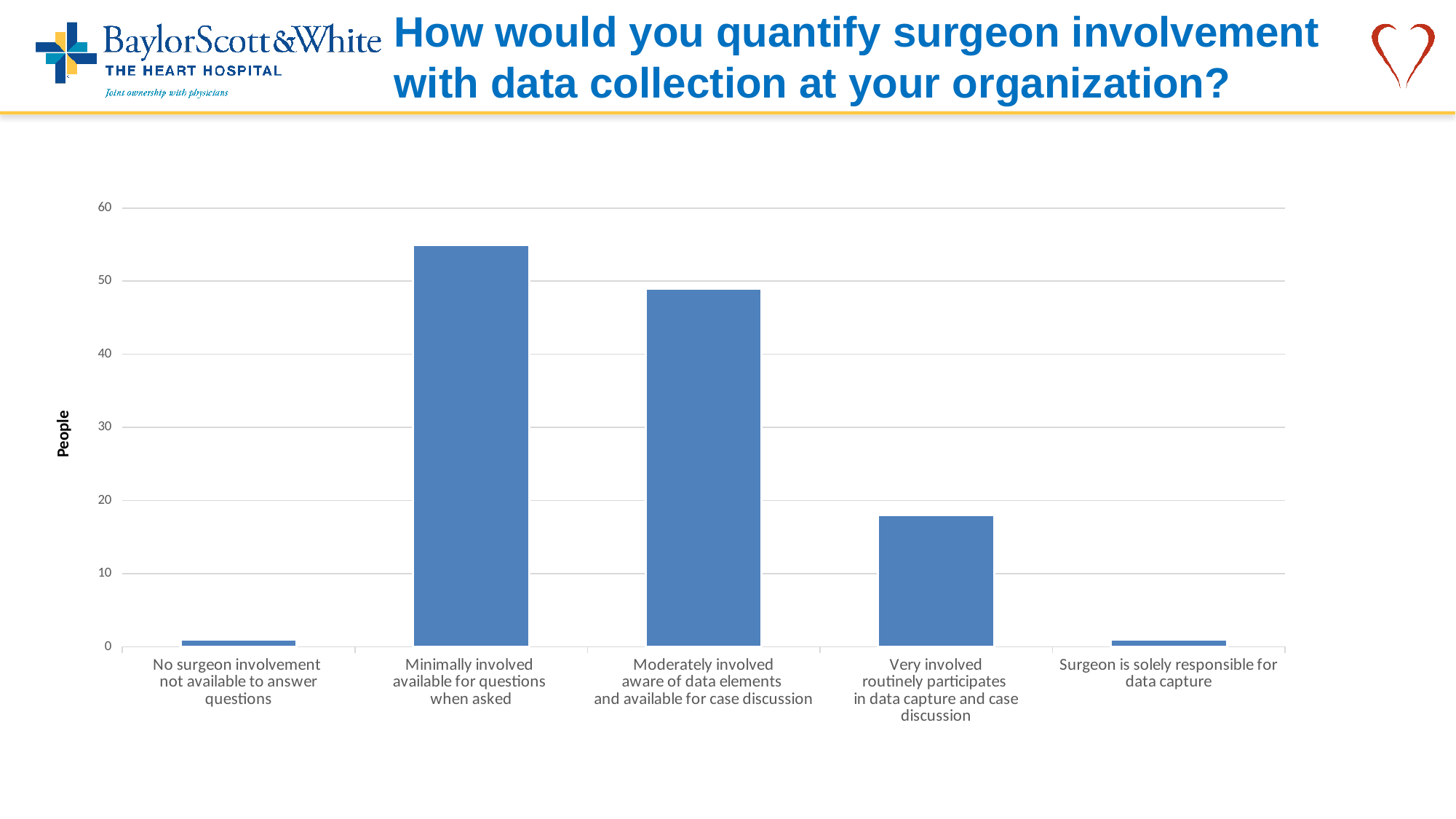

# How would you quantify surgeon involvement with data collection at your organization?

### Chart

| Category | Total |
|---|---|
| No surgeon involvement
not available to answer questions | 1.0 |
| Minimally involved
available for questions
when asked | 55.0 |
| Moderately involved
aware of data elements
and available for case discussion | 49.0 |
| Very involved
routinely participates
in data capture and case discussion | 18.0 |
| Surgeon is solely responsible for data capture | 1.0 |
People